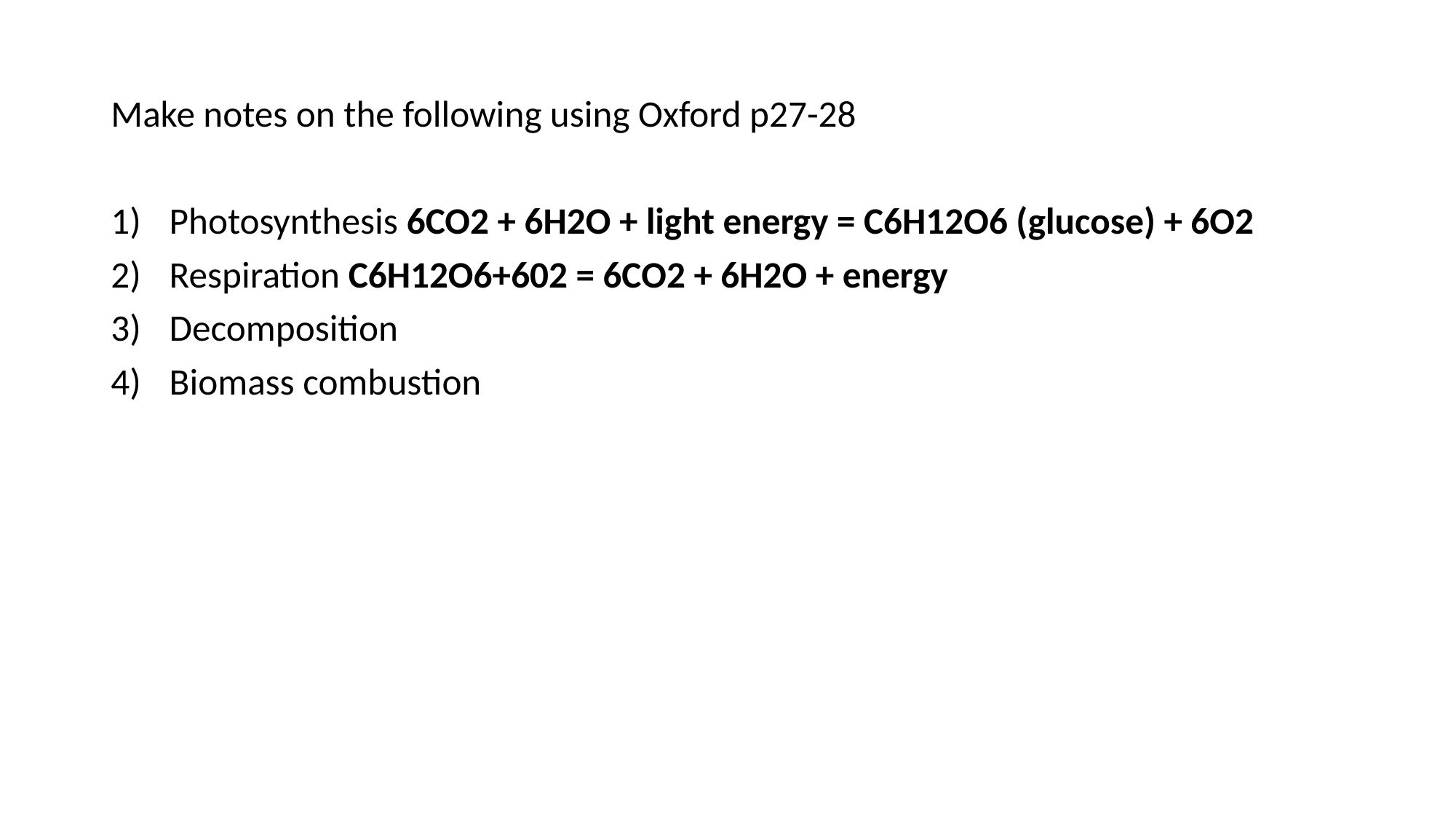

#
Make notes on the following using Oxford p27-28

Photosynthesis 6CO2 + 6H2O + light energy = C6H12O6 (glucose) + 6O2
Respiration C6H12O6+602 = 6CO2 + 6H2O + energy
Decomposition
Biomass combustion